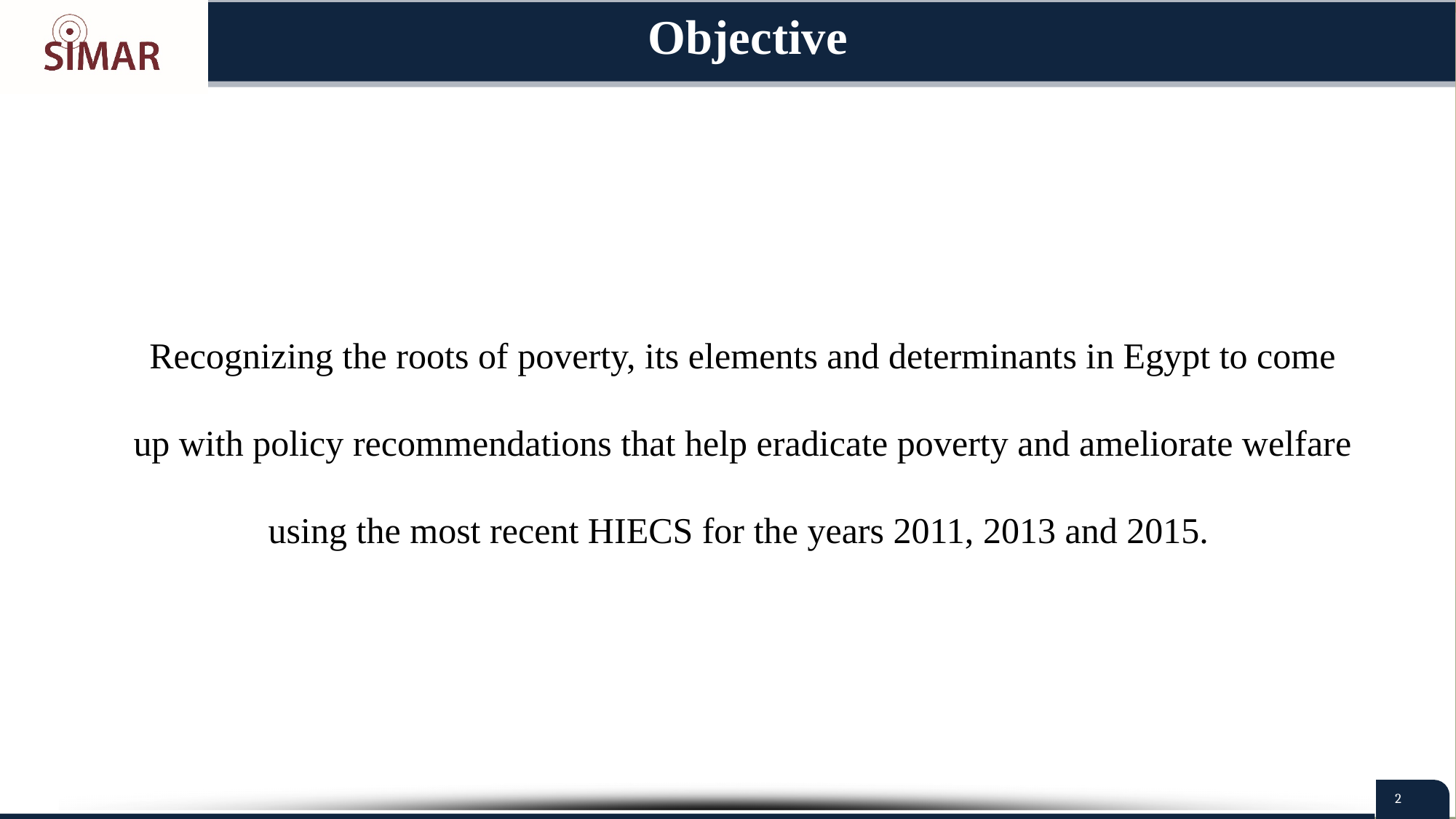

# Objective
Recognizing the roots of poverty, its elements and determinants in Egypt to come up with policy recommendations that help eradicate poverty and ameliorate welfare using the most recent HIECS for the years 2011, 2013 and 2015.